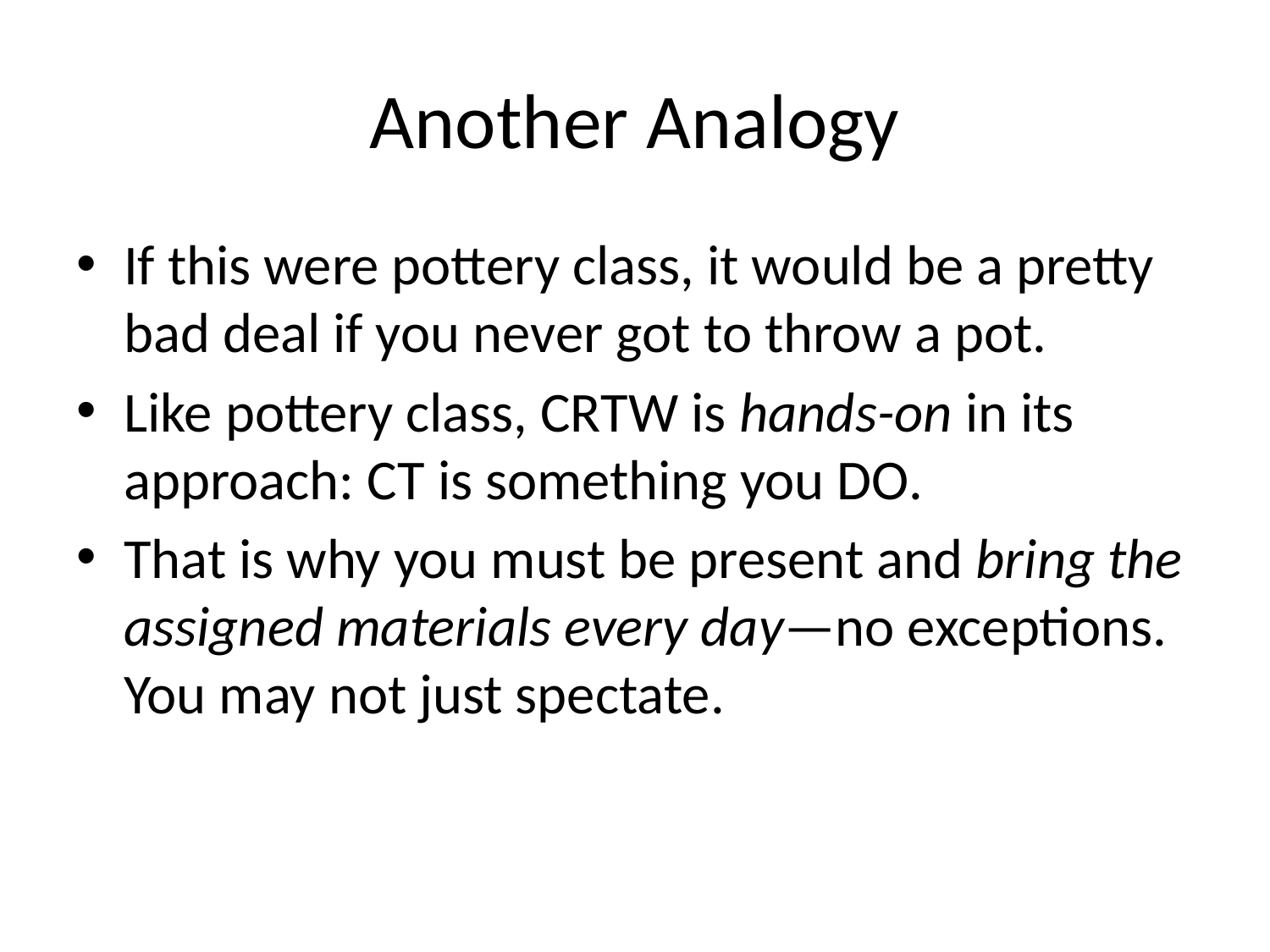

# Another Analogy
If this were pottery class, it would be a pretty bad deal if you never got to throw a pot.
Like pottery class, CRTW is hands-on in its approach: CT is something you DO.
That is why you must be present and bring the assigned materials every day—no exceptions. You may not just spectate.